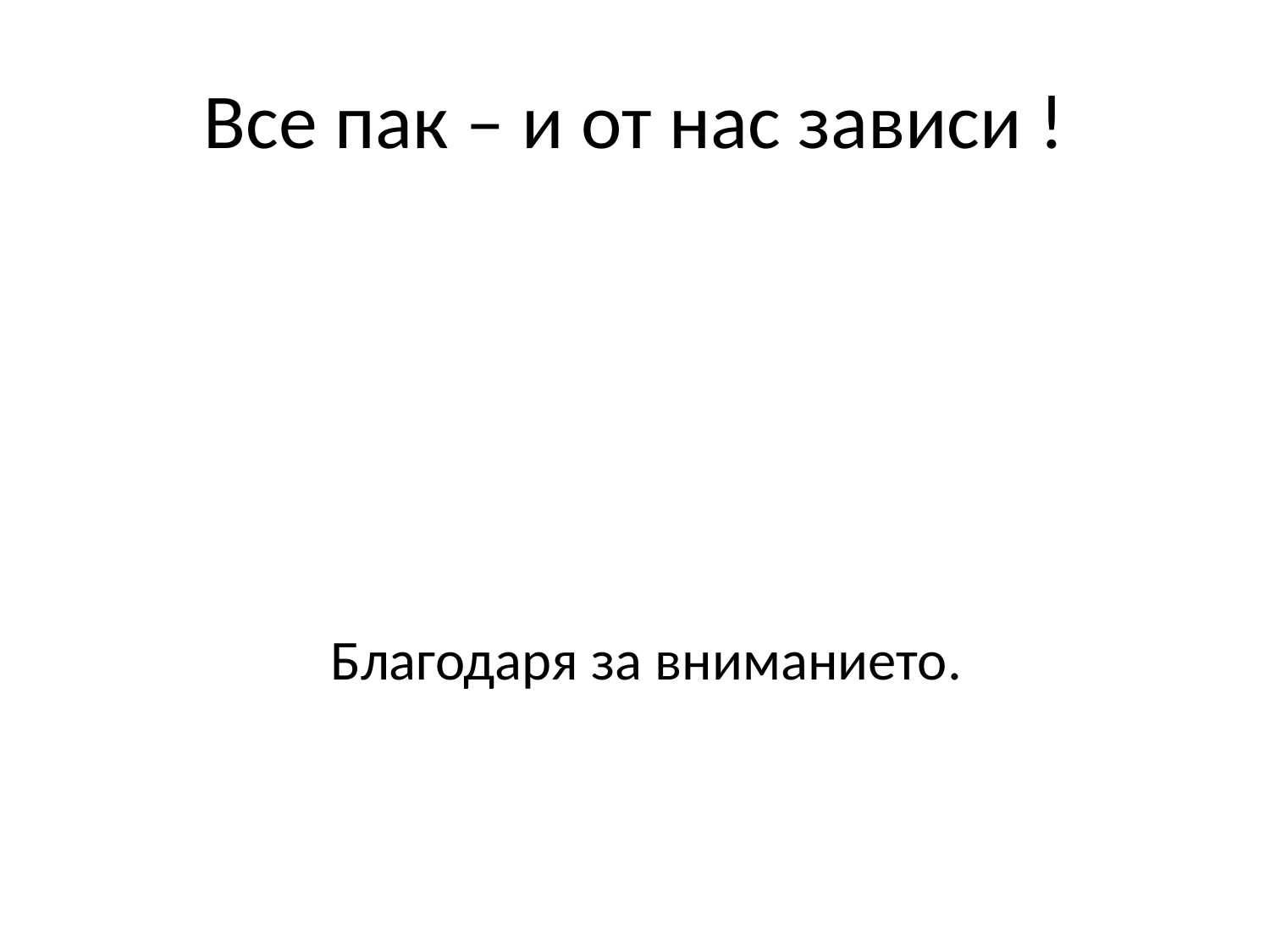

# Все пак – и от нас зависи !

		Благодаря за вниманието.